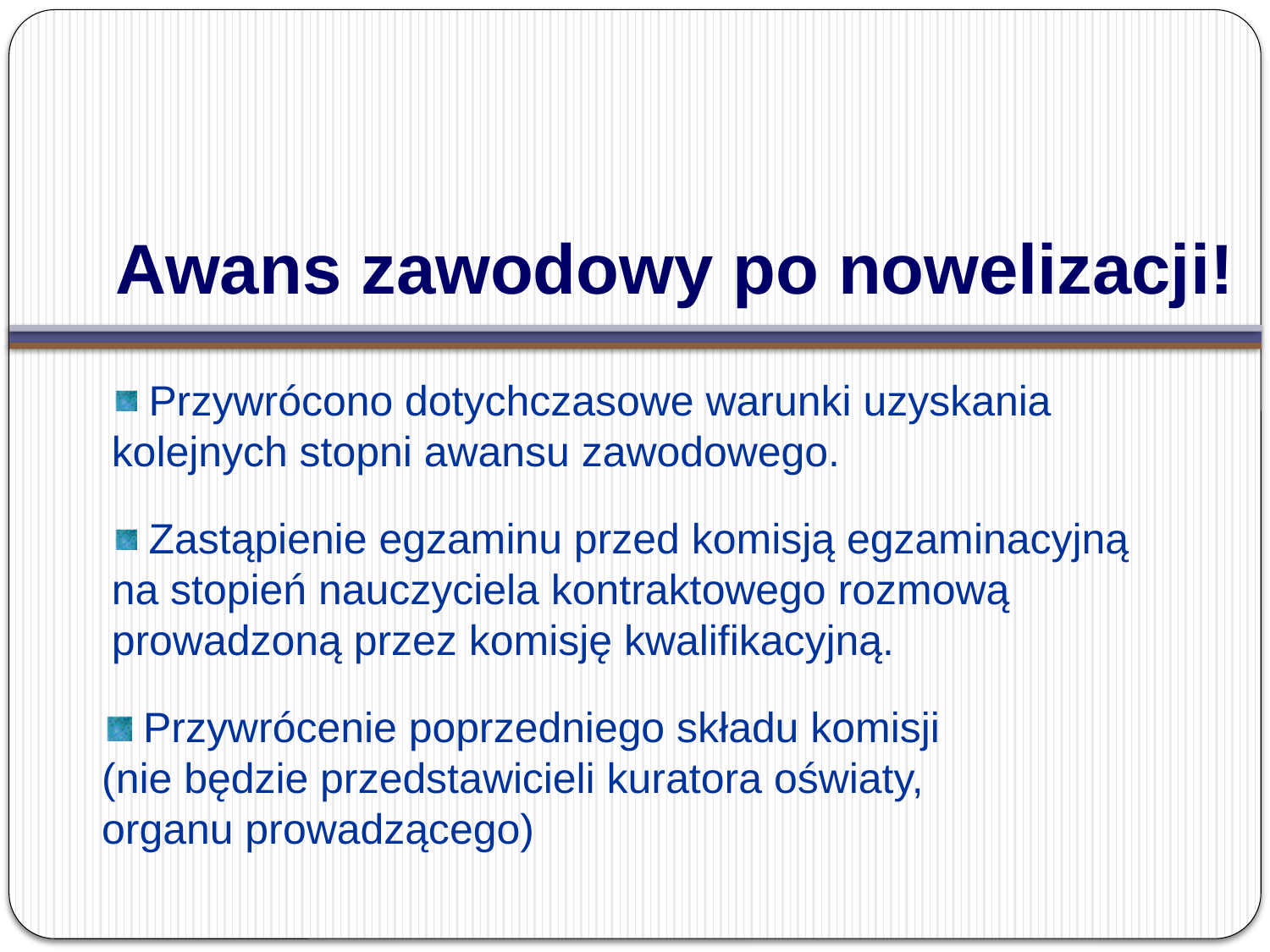

# Awans zawodowy po nowelizacji!
 Przywrócono dotychczasowe warunki uzyskania kolejnych stopni awansu zawodowego.
 Zastąpienie egzaminu przed komisją egzaminacyjną na stopień nauczyciela kontraktowego rozmową prowadzoną przez komisję kwalifikacyjną.
 Przywrócenie poprzedniego składu komisji
(nie będzie przedstawicieli kuratora oświaty,
organu prowadzącego)